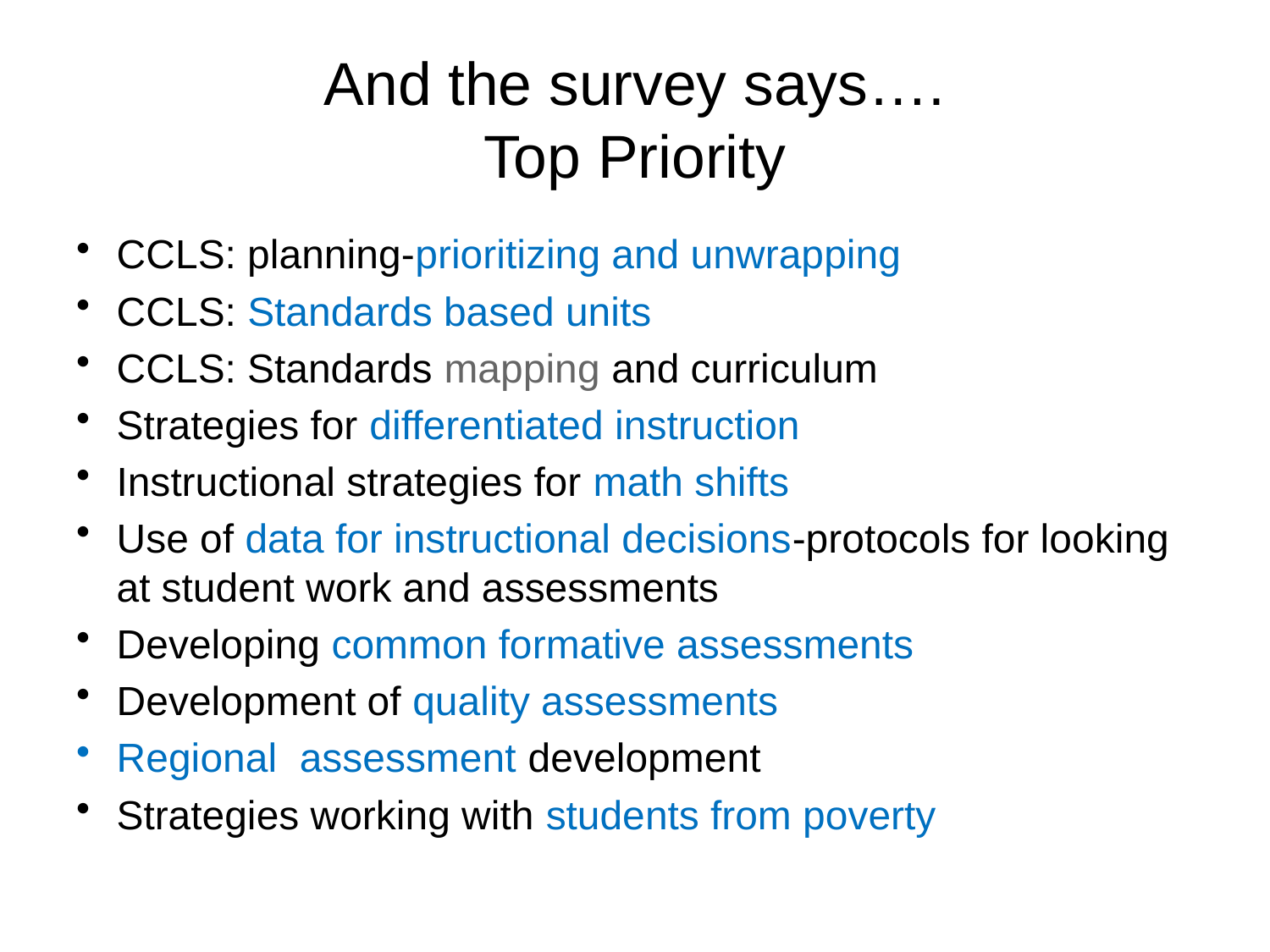

# And the survey says…. Top Priority
CCLS: planning-prioritizing and unwrapping
CCLS: Standards based units
CCLS: Standards mapping and curriculum
Strategies for differentiated instruction
Instructional strategies for math shifts
Use of data for instructional decisions-protocols for looking at student work and assessments
Developing common formative assessments
Development of quality assessments
Regional  assessment development
Strategies working with students from poverty